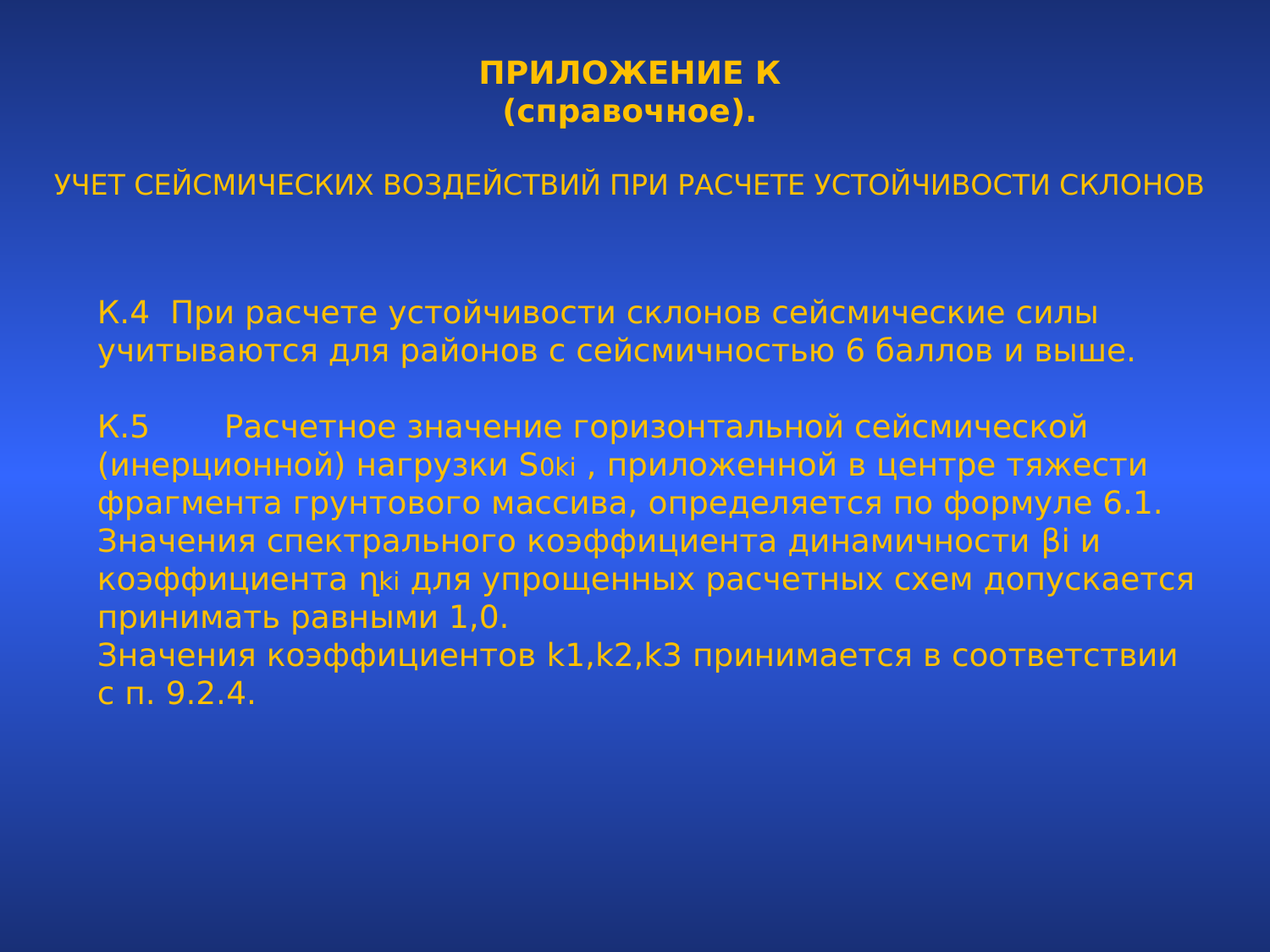

ПРИЛОЖЕНИЕ К
(справочное).
УЧЕТ СЕЙСМИЧЕСКИХ ВОЗДЕЙСТВИЙ ПРИ РАСЧЕТЕ УСТОЙЧИВОСТИ СКЛОНОВ
К.4  При расчете устойчивости склонов сейсмические силы учитываются для районов с сейсмичностью 6 баллов и выше.

К.5	Расчетное значение горизонтальной сейсмической (инерционной) нагрузки S0ki , приложенной в центре тяжести фрагмента грунтового массива, определяется по формуле 6.1. Значения спектрального коэффициента динамичности βi и коэффициента ղki для упрощенных расчетных схем допускается принимать равными 1,0.
Значения коэффициентов k1,k2,k3 принимается в соответствии с п. 9.2.4.